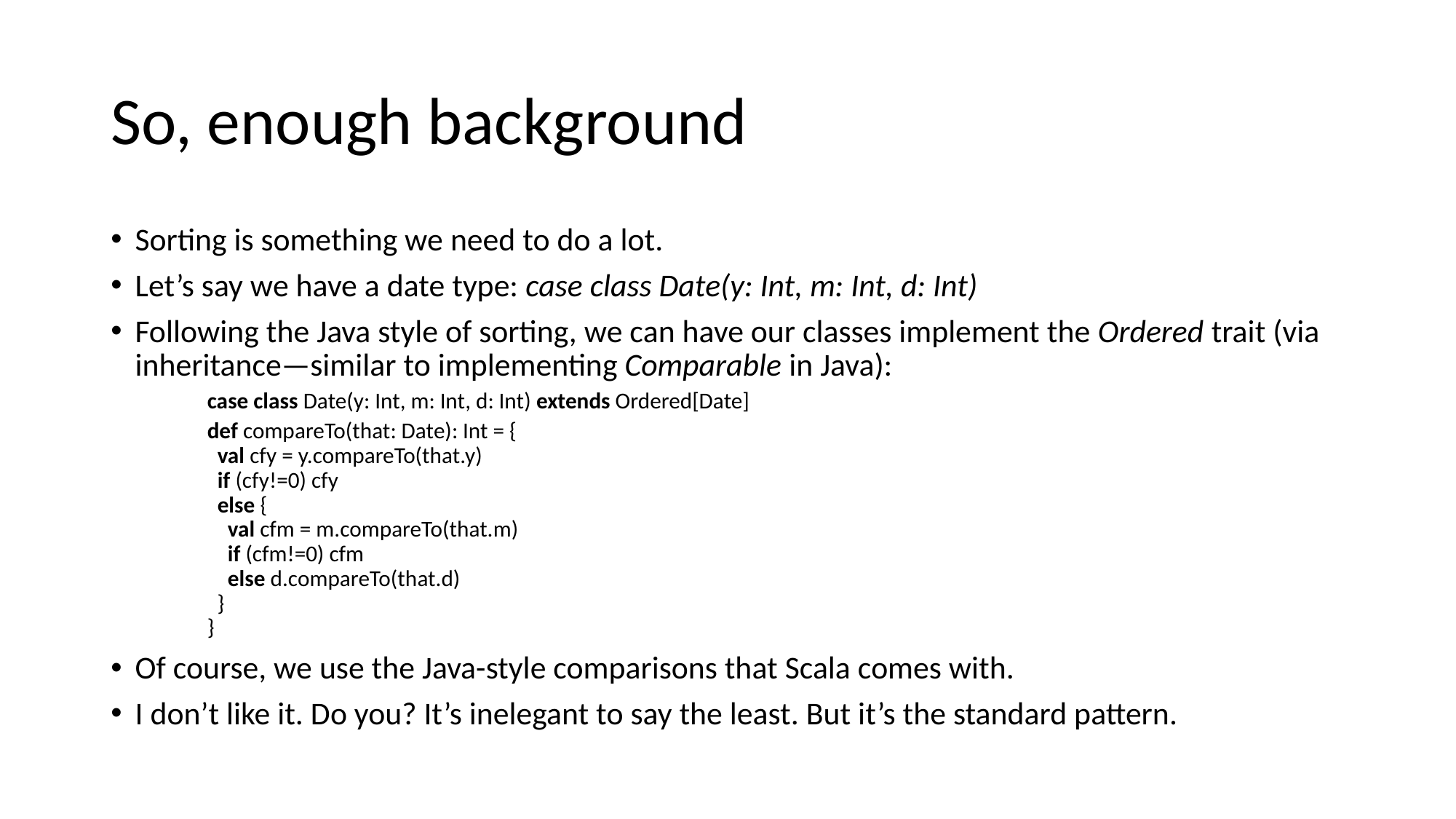

# So, enough background
Sorting is something we need to do a lot.
Let’s say we have a date type: case class Date(y: Int, m: Int, d: Int)
Following the Java style of sorting, we can have our classes implement the Ordered trait (via inheritance—similar to implementing Comparable in Java):
case class Date(y: Int, m: Int, d: Int) extends Ordered[Date]
def compareTo(that: Date): Int = {
  val cfy = y.compareTo(that.y)
  if (cfy!=0) cfy
  else {
    val cfm = m.compareTo(that.m)
    if (cfm!=0) cfm
    else d.compareTo(that.d)
  }
}
Of course, we use the Java-style comparisons that Scala comes with.
I don’t like it. Do you? It’s inelegant to say the least. But it’s the standard pattern.